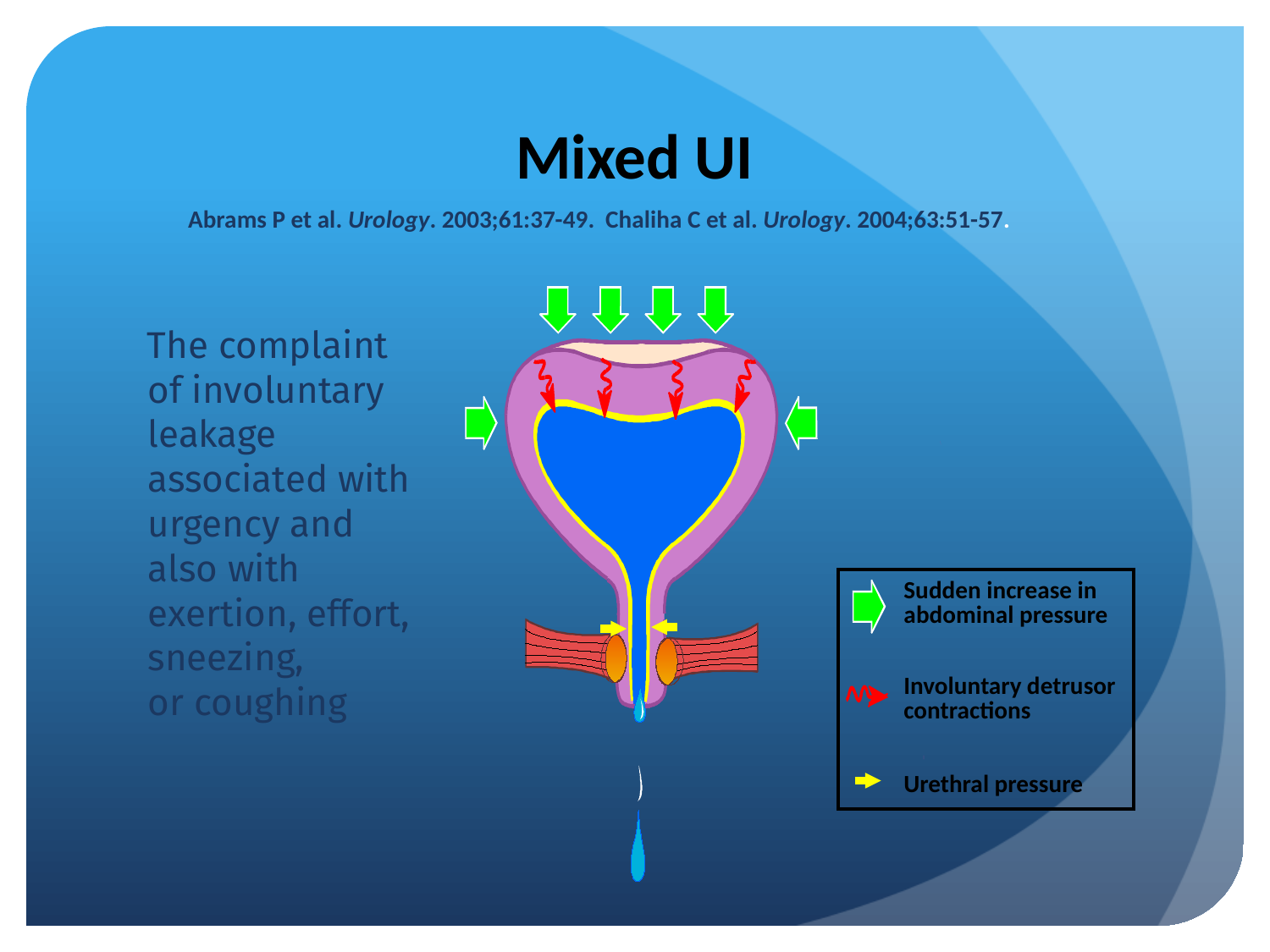

# Mixed UI
Abrams P et al. Urology. 2003;61:37-49.  Chaliha C et al. Urology. 2004;63:51-57.

The complaint of involuntary leakage associated with urgency and also with exertion, effort, sneezing,
or coughing

Sudden increase in
abdominal pressure

Involuntary detrusor
contractions

Urethral pressure